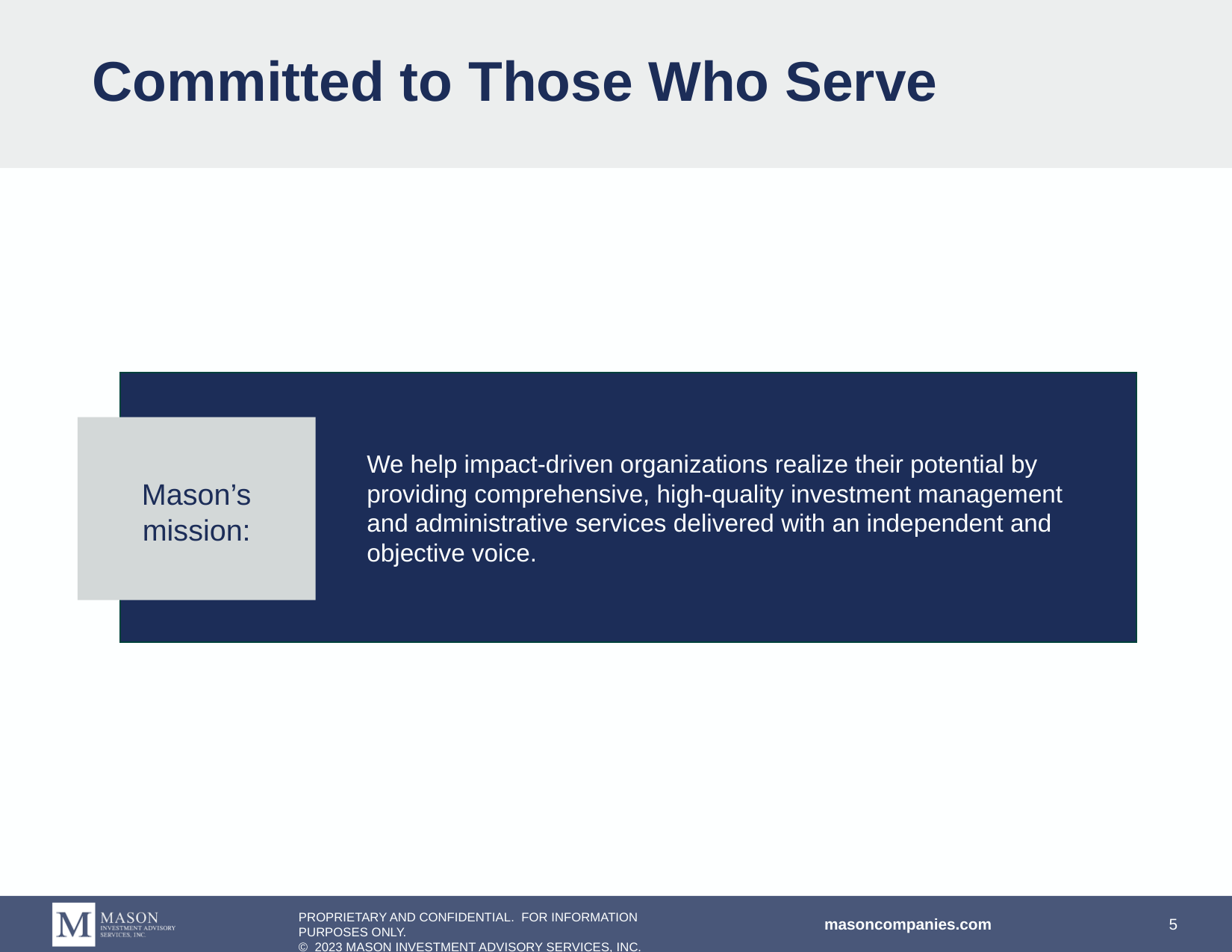

# Committed to Those Who Serve
We help impact-driven organizations realize their potential by providing comprehensive, high-quality investment management and administrative services delivered with an independent and objective voice.
Mason’s mission: